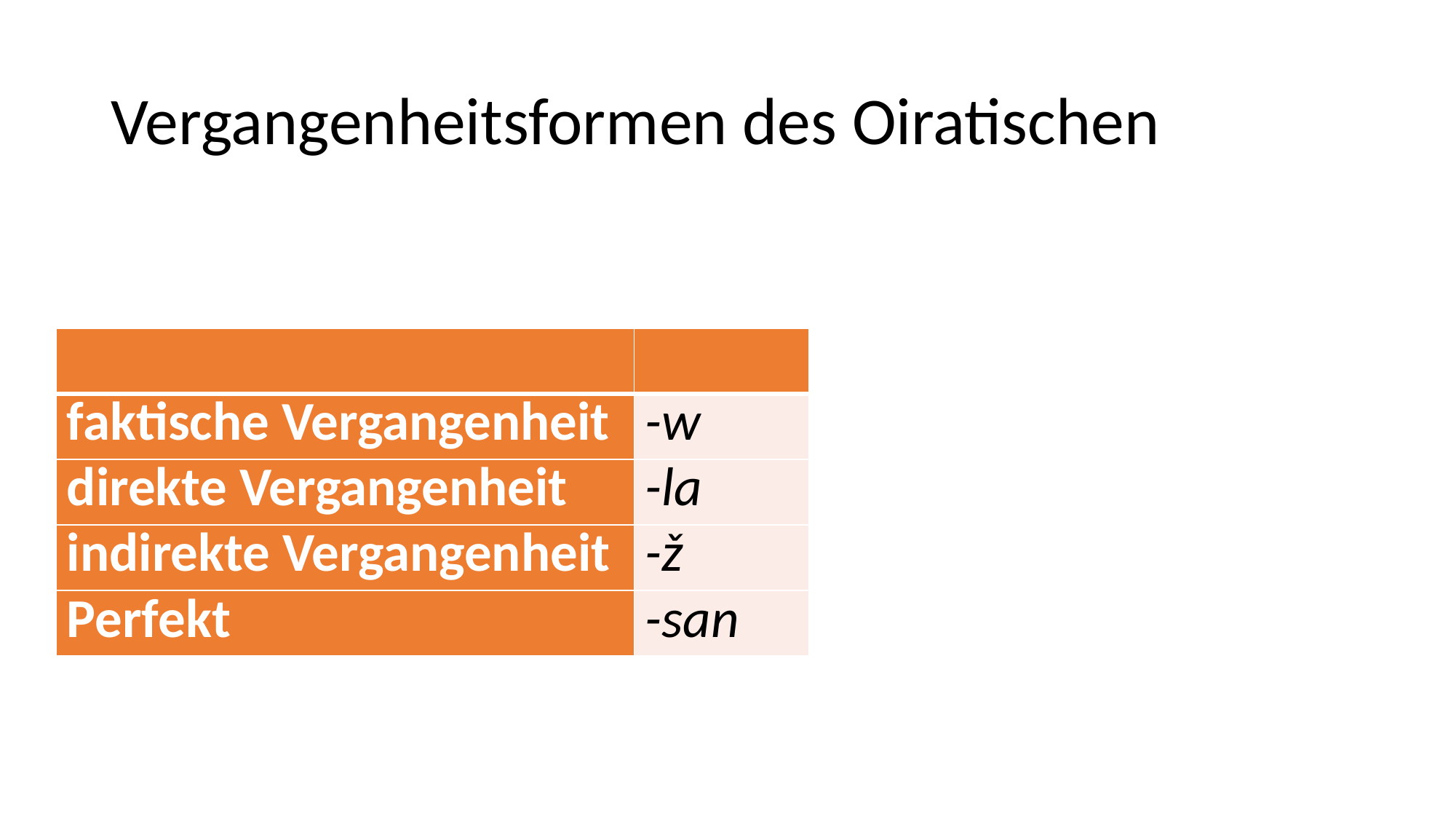

# Vergangenheitsformen des Oiratischen
|  |  |
| --- | --- |
| faktische Vergangenheit | -w |
| direkte Vergangenheit | -la |
| indirekte Vergangenheit | -ž |
| Perfekt | -san |